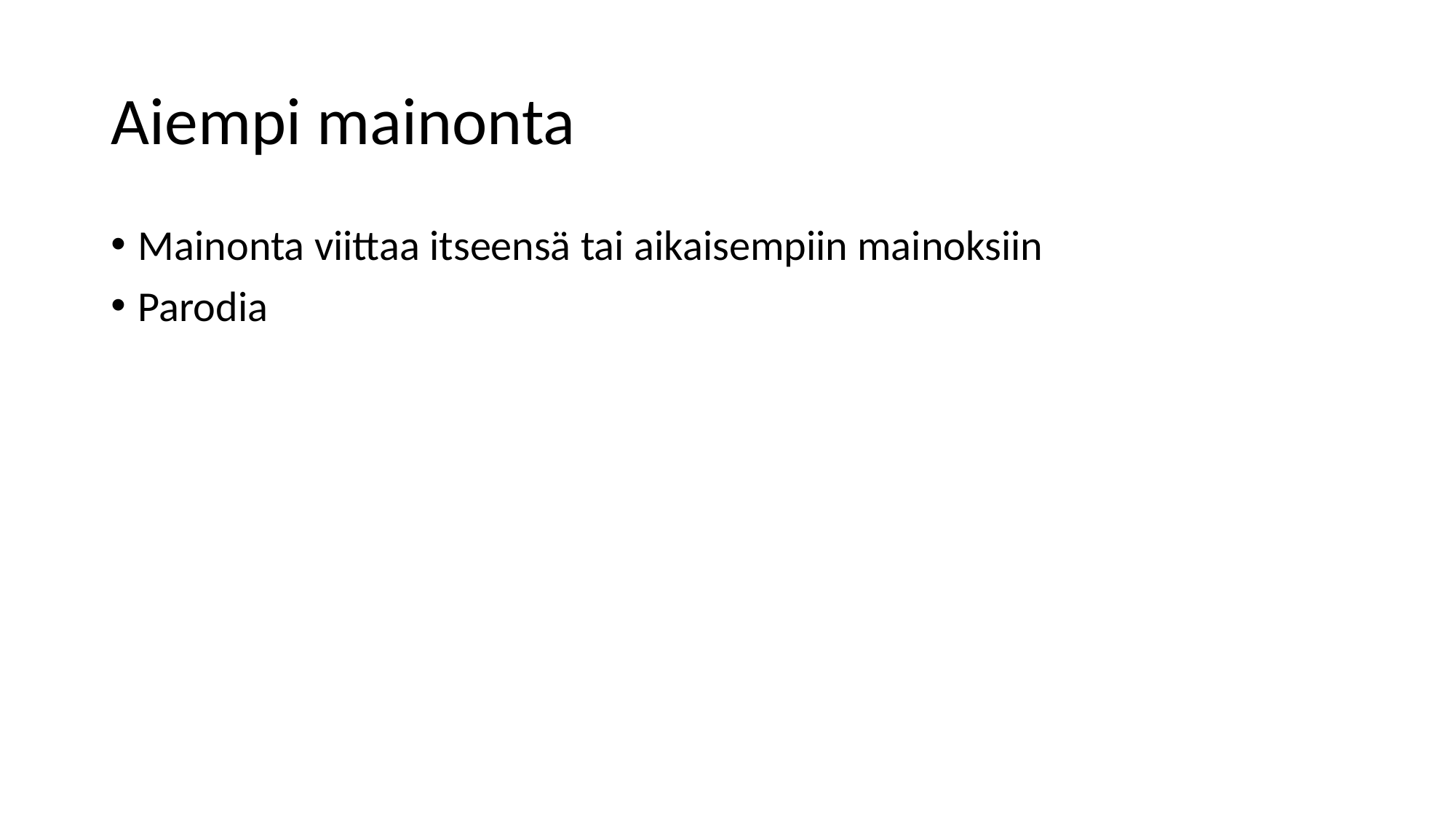

# Aiempi mainonta
Mainonta viittaa itseensä tai aikaisempiin mainoksiin
Parodia